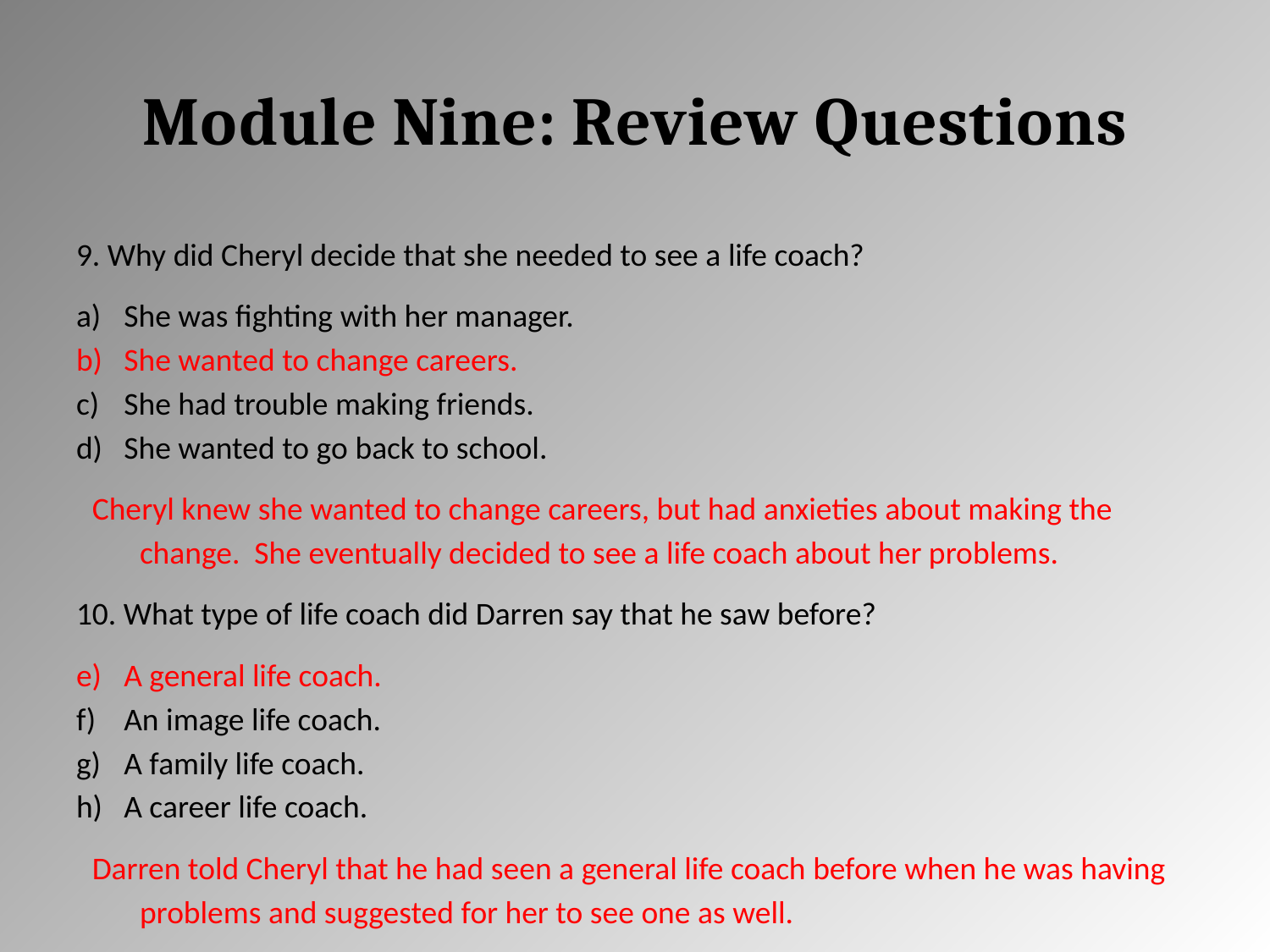

# Module Nine: Review Questions
9. Why did Cheryl decide that she needed to see a life coach?
She was fighting with her manager.
She wanted to change careers.
She had trouble making friends.
She wanted to go back to school.
Cheryl knew she wanted to change careers, but had anxieties about making the change.  She eventually decided to see a life coach about her problems.
10. What type of life coach did Darren say that he saw before?
A general life coach.
An image life coach.
A family life coach.
A career life coach.
Darren told Cheryl that he had seen a general life coach before when he was having problems and suggested for her to see one as well.